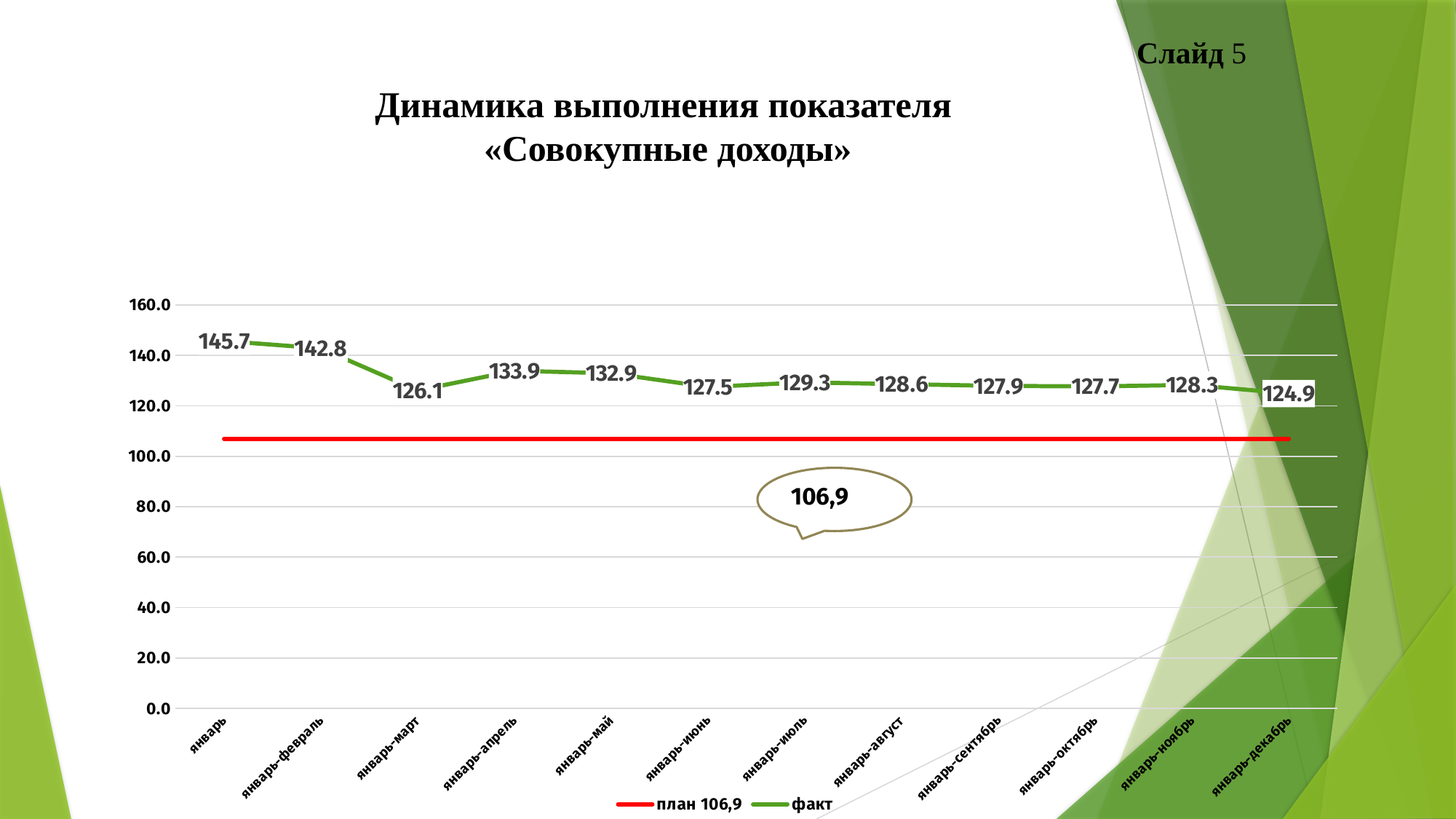

Слайд 5
# Динамика выполнения показателя «Совокупные доходы»

### Chart

| Category | план 106,9 | факт |
|---|---|---|
| январь | 106.9 | 145.7 |
| январь-февраль | 106.9 | 142.8 |
| январь-март | 106.9 | 126.1 |
| январь-апрель | 106.9 | 133.9 |
| январь-май | 106.9 | 132.9 |
| январь-июнь | 106.9 | 127.5 |
| январь-июль | 106.9 | 129.3 |
| январь-август | 106.9 | 128.6 |
| январь-сентябрь | 106.9 | 127.9 |
| январь-октябрь | 106.9 | 127.7 |
| январь-ноябрь | 106.9 | 128.3 |
| январь-декабрь | 106.9 | 124.9 |